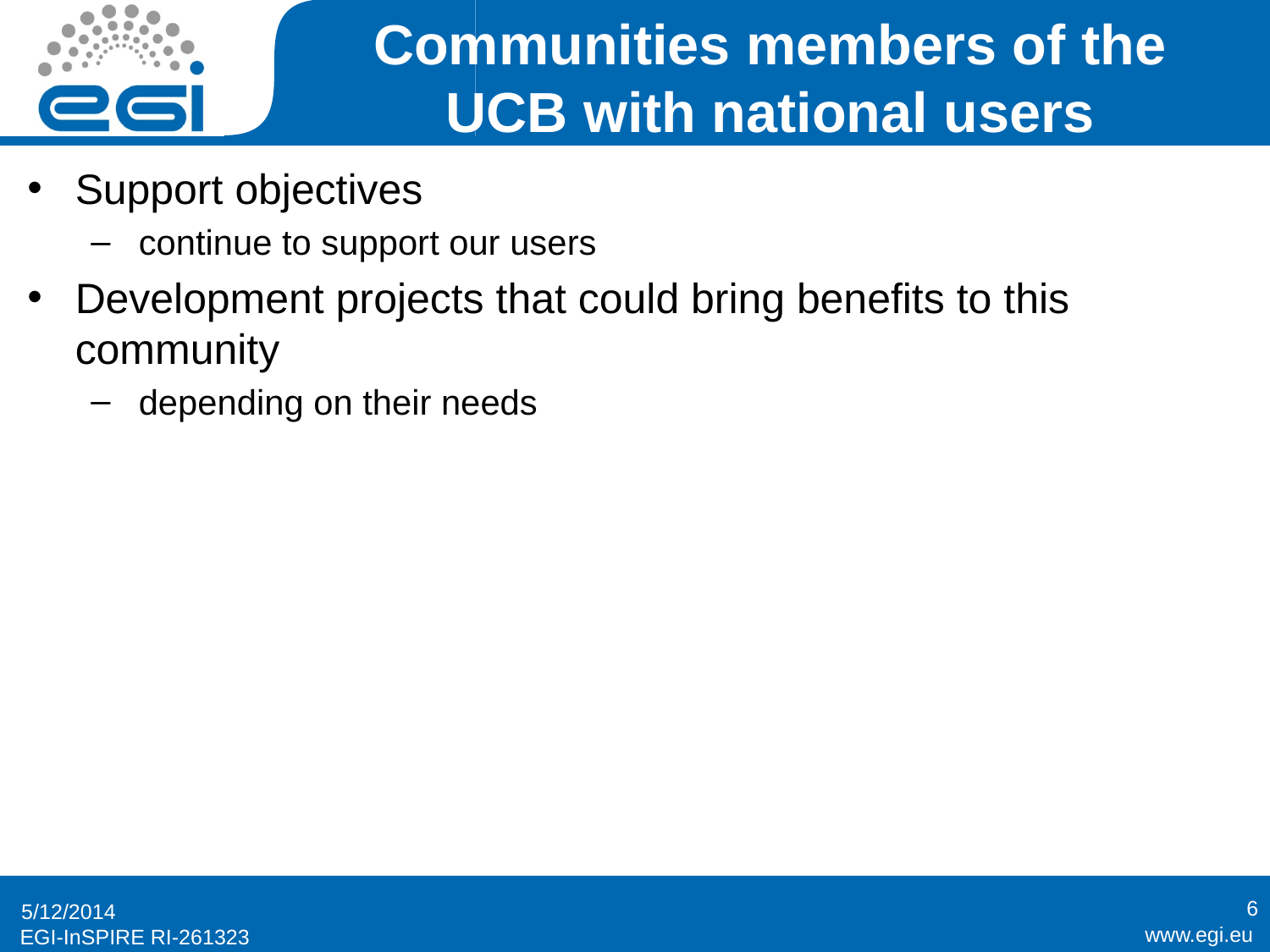

# Communities members of the UCB with national users
Support objectives
continue to support our users
Development projects that could bring benefits to this community
depending on their needs
6
5/12/2014